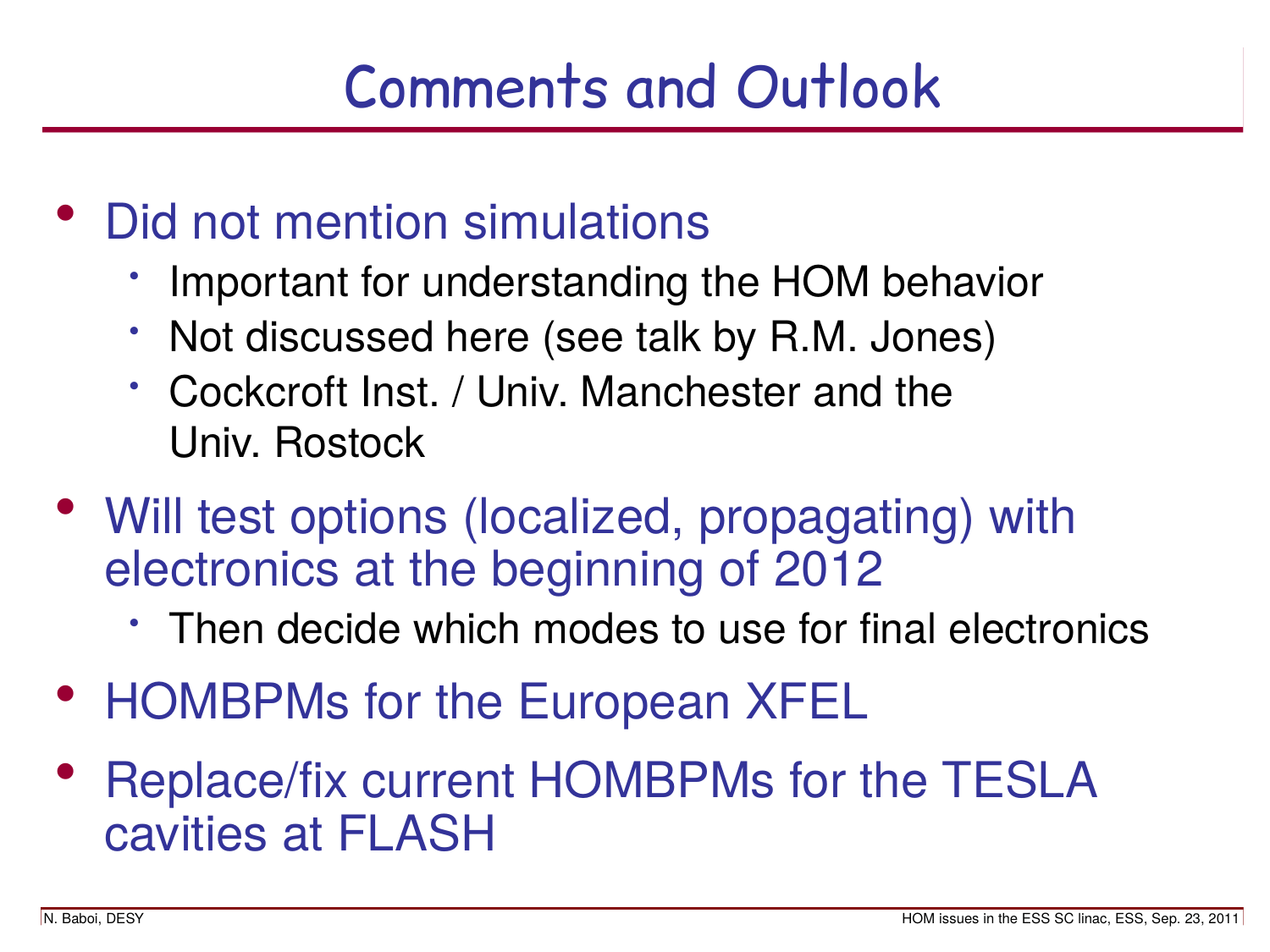

# Comments and Outlook
Did not mention simulations
Important for understanding the HOM behavior
Not discussed here (see talk by R.M. Jones)
Cockcroft Inst. / Univ. Manchester and the
Univ. Rostock
Will test options (localized, propagating) with electronics at the beginning of 2012
Then decide which modes to use for final electronics
HOMBPMs for the European XFEL
Replace/fix current HOMBPMs for the TESLA cavities at FLASH